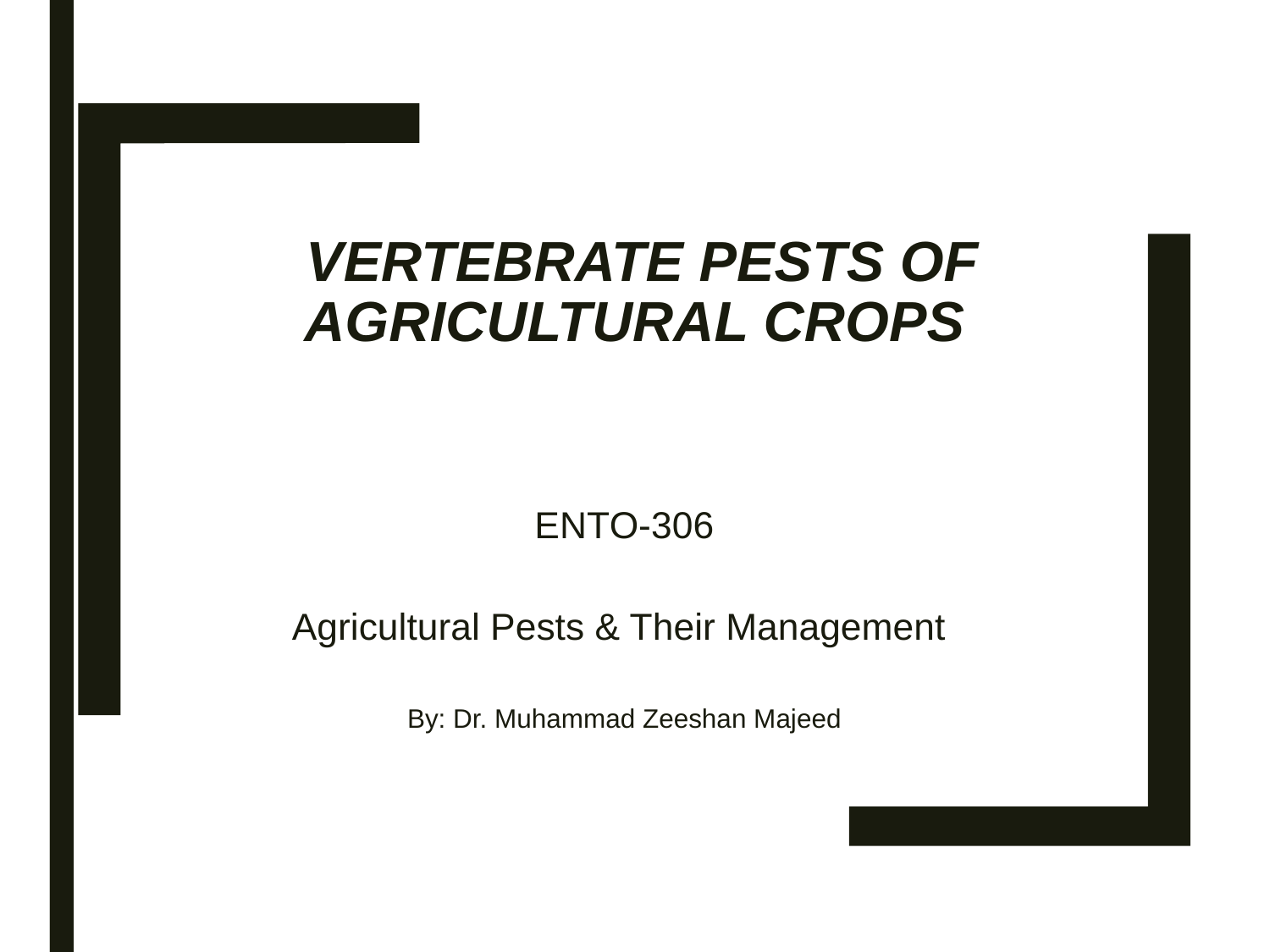

# Vertebrate pests of Agricultural crops

ENTO-306

Agricultural Pests & Their Management

By: Dr. Muhammad Zeeshan Majeed